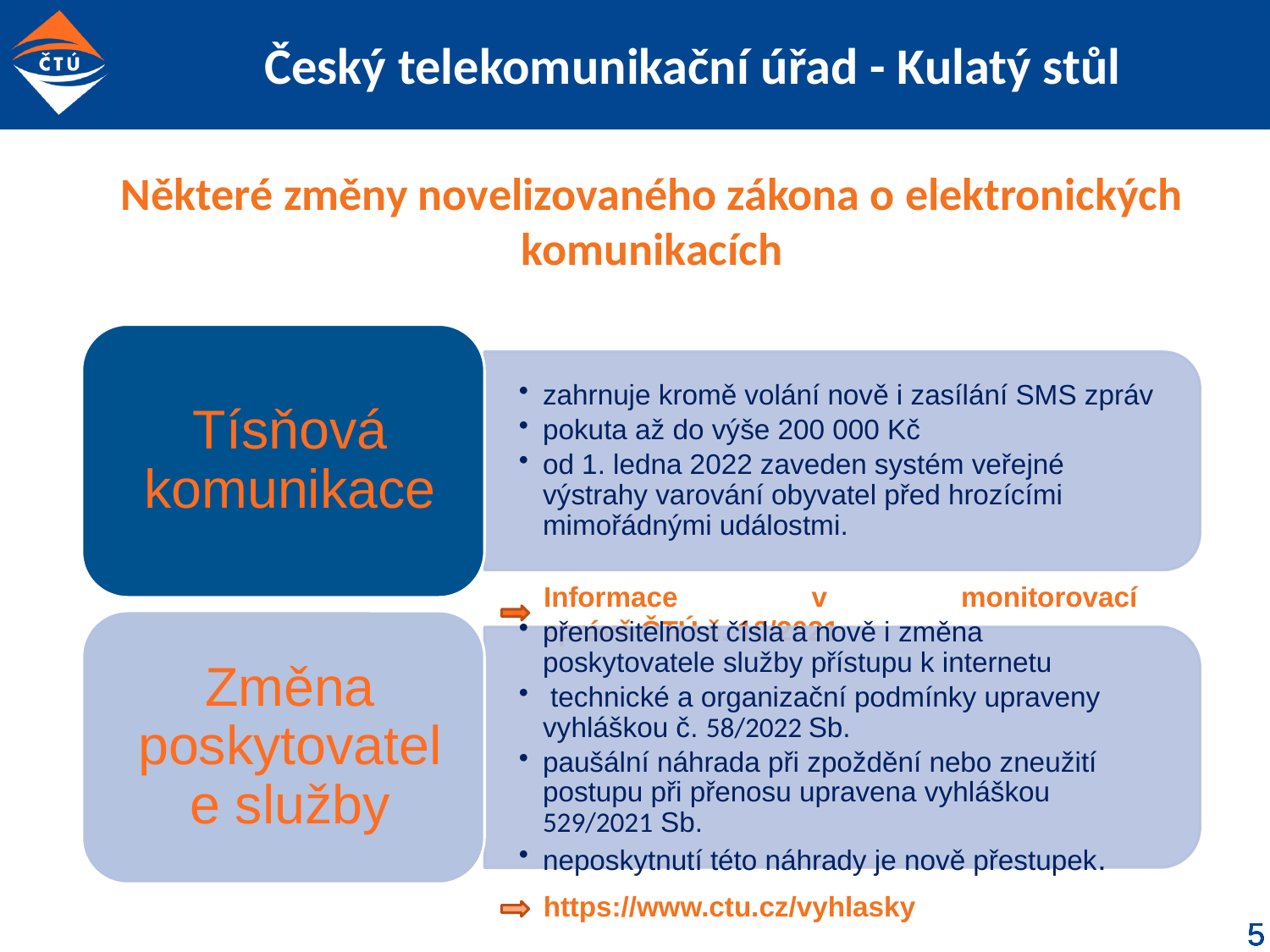

# Český telekomunikační úřad - Kulatý stůl
Některé změny novelizovaného zákona o elektronických komunikacích
zahrnuje kromě volání nově i zasílání SMS zpráv
pokuta až do výše 200 000 Kč
od 1. ledna 2022 zaveden systém veřejné výstrahy varování obyvatel před hrozícími mimořádnými událostmi.
Tísňová komunikace
přenositelnost čísla a nově i změna poskytovatele služby přístupu k internetu
 technické a organizační podmínky upraveny vyhláškou č. 58/2022 Sb.
paušální náhrada při zpoždění nebo zneužití postupu při přenosu upravena vyhláškou 529/2021 Sb.
neposkytnutí této náhrady je nově přestupek.
Změna poskytovatele služby

Informace v monitorovací zprávě ČTÚ č. 10/2021

https://www.ctu.cz/vyhlasky